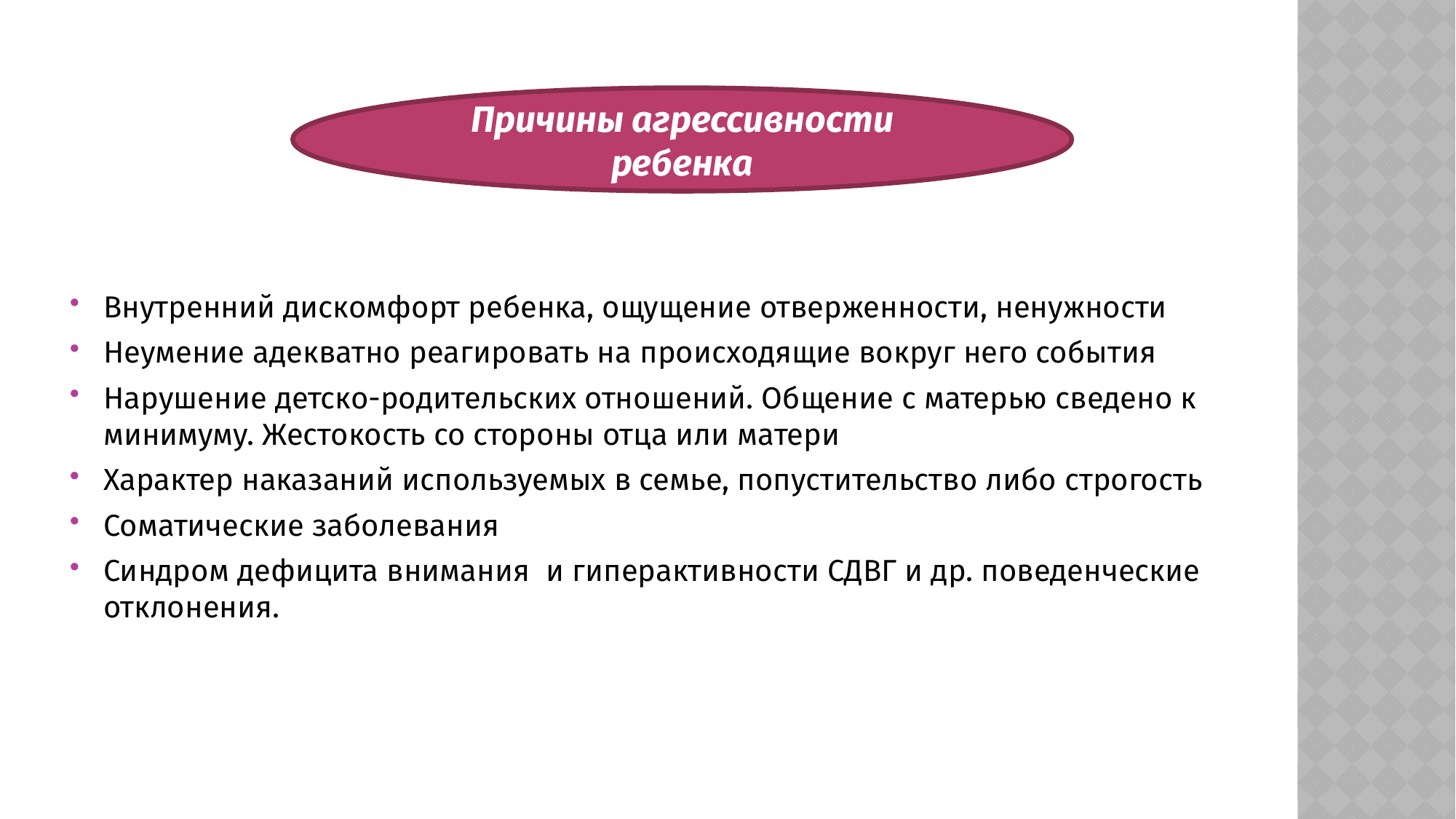

Причины агрессивности ребенка
Внутренний дискомфорт ребенка, ощущение отверженности, ненужности
Неумение адекватно реагировать на происходящие вокруг него события
Нарушение детско-родительских отношений. Общение с матерью сведено к минимуму. Жестокость со стороны отца или матери
Характер наказаний используемых в семье, попустительство либо строгость
Соматические заболевания
Синдром дефицита внимания  и гиперактивности СДВГ и др. поведенческие отклонения.